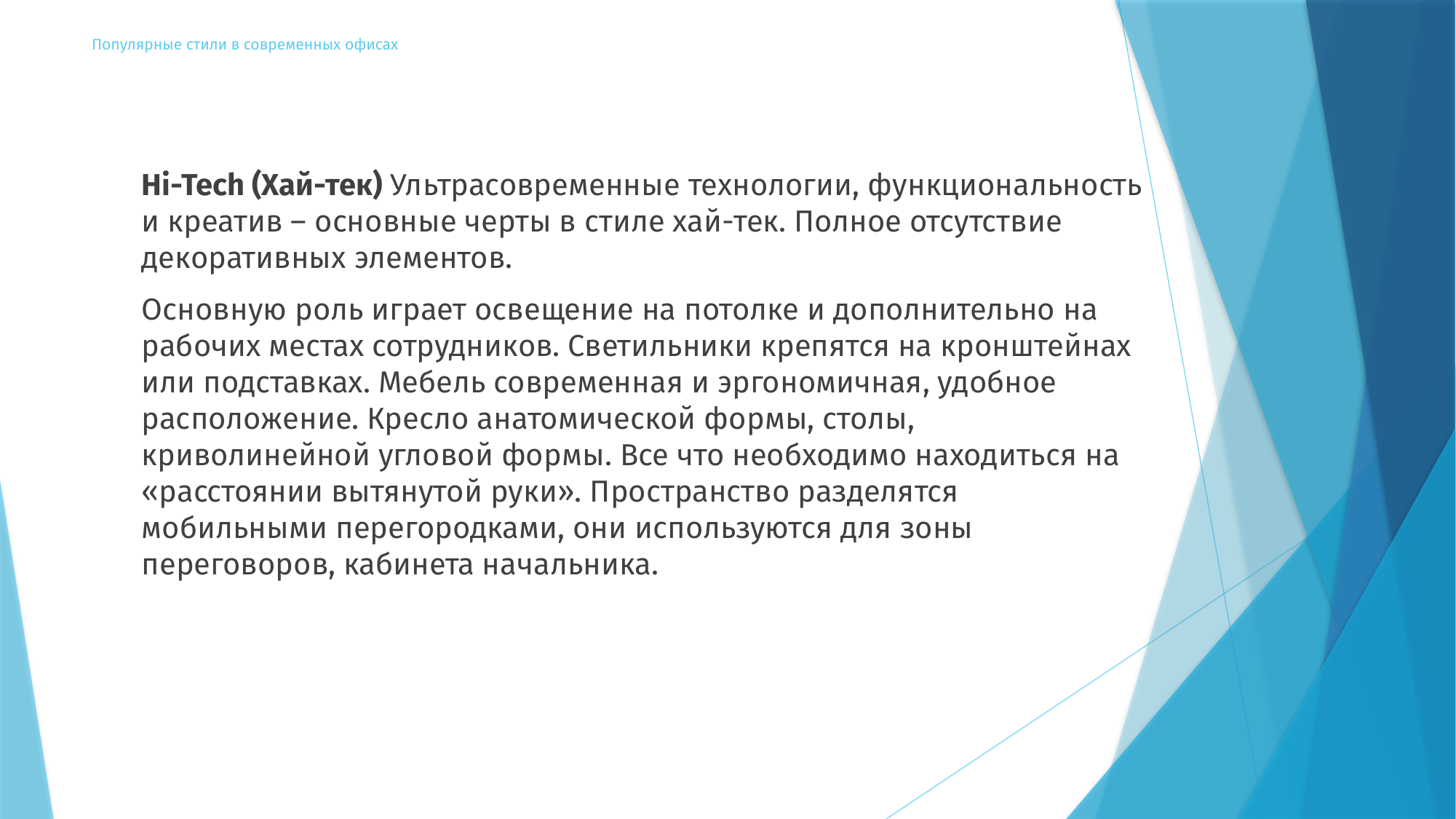

# Популярные стили в современных офисах
Hi-Tech (Хай-тек) Ультрасовременные технологии, функциональность и креатив – основные черты в стиле хай-тек. Полное отсутствие декоративных элементов.
Основную роль играет освещение на потолке и дополнительно на рабочих местах сотрудников. Светильники крепятся на кронштейнах или подставках. Мебель современная и эргономичная, удобное расположение. Кресло анатомической формы, столы, криволинейной угловой формы. Все что необходимо находиться на «расстоянии вытянутой руки». Пространство разделятся мобильными перегородками, они используются для зоны переговоров, кабинета начальника.